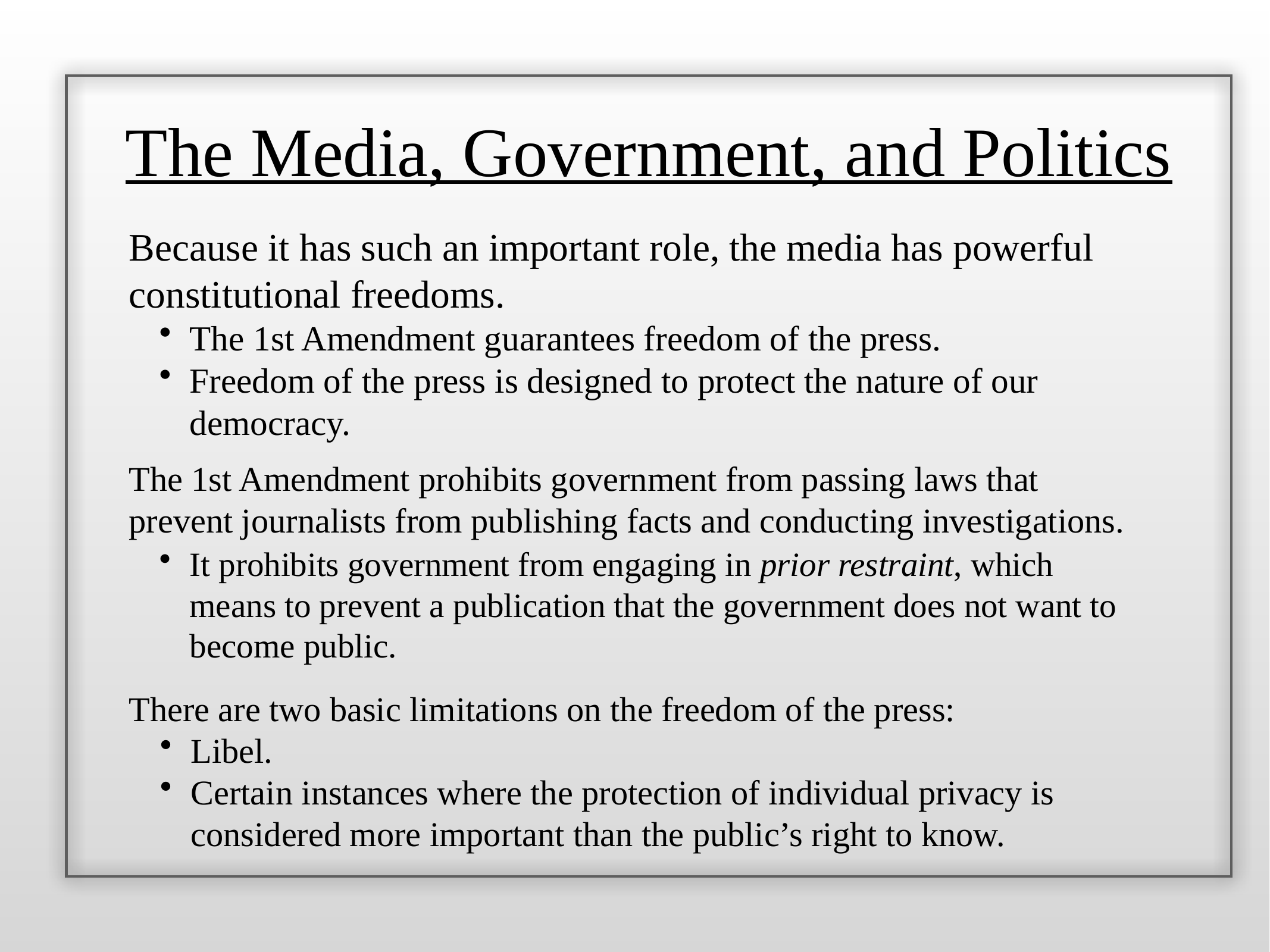

The Media, Government, and Politics
Because it has such an important role, the media has powerful constitutional freedoms.
The 1st Amendment guarantees freedom of the press.
Freedom of the press is designed to protect the nature of our democracy.
The 1st Amendment prohibits government from passing laws that prevent journalists from publishing facts and conducting investigations.
It prohibits government from engaging in prior restraint, which means to prevent a publication that the government does not want to become public.
There are two basic limitations on the freedom of the press:
Libel.
Certain instances where the protection of individual privacy is considered more important than the public’s right to know.